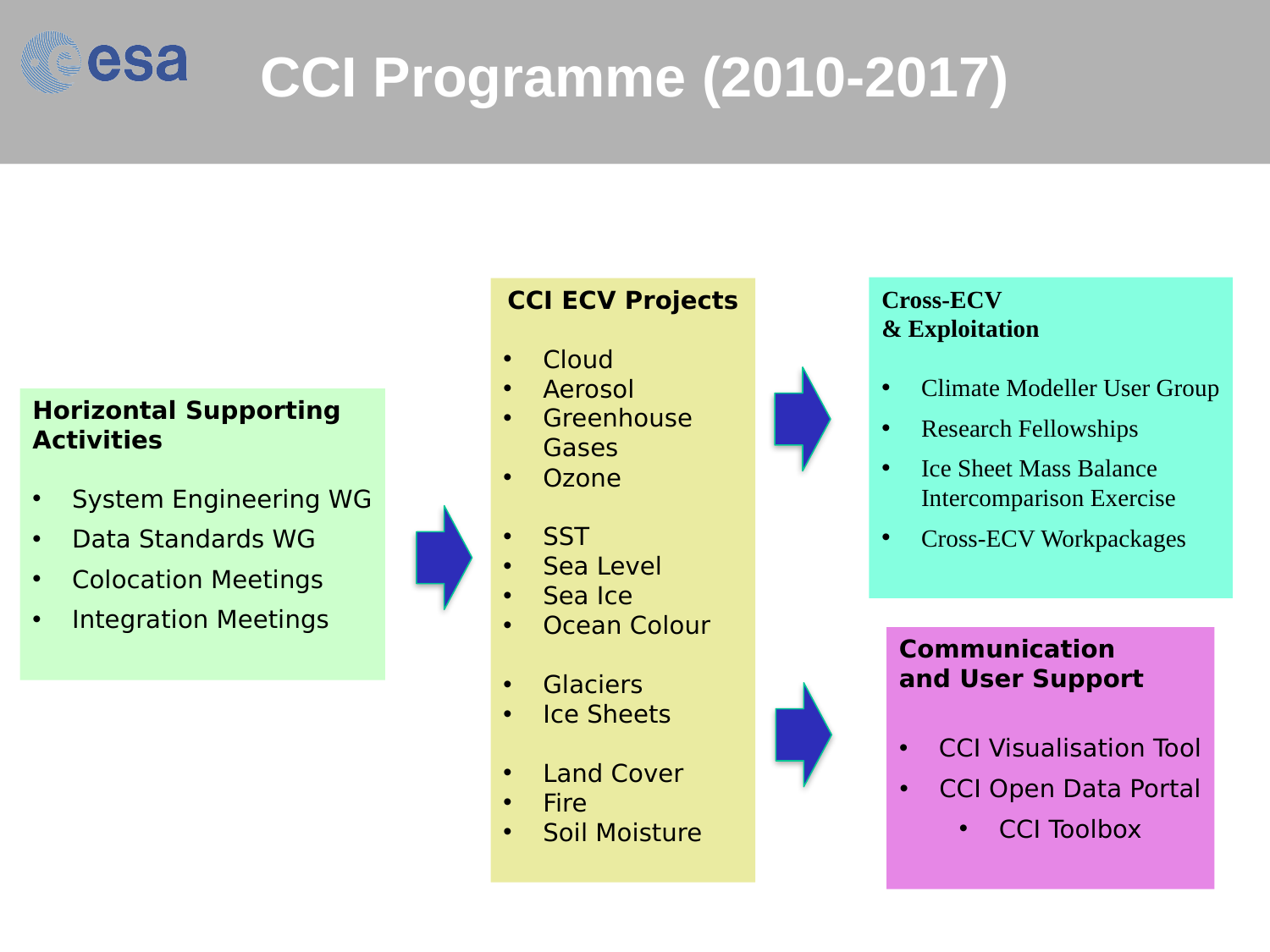

# CCI Programme (2010-2017)
Cross-ECV
& Exploitation

Climate Modeller User Group
Research Fellowships
Ice Sheet Mass Balance
Intercomparison Exercise
Cross-ECV Workpackages

CCI ECV Projects

Cloud
Aerosol
Greenhouse Gases
Ozone
SST
Sea Level
Sea Ice
Ocean Colour
Glaciers
Ice Sheets
Land Cover
Fire
Soil Moisture

Horizontal Supporting
Activities

System Engineering WG
Data Standards WG
Colocation Meetings
Integration Meetings

Communication
and User Support

CCI Visualisation Tool
CCI Open Data Portal
CCI Toolbox